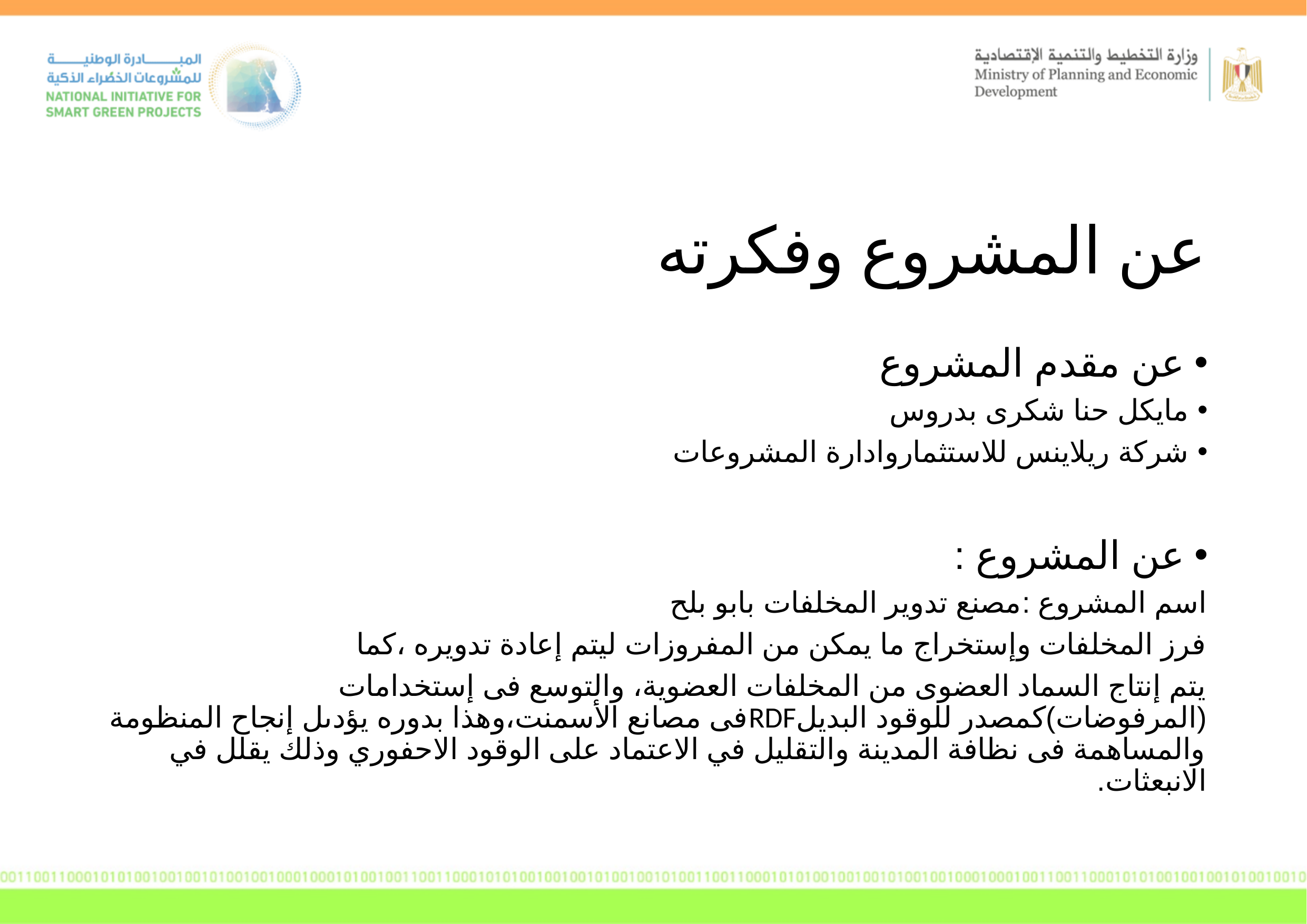

عن المشروع وفكرته
عن مقدم المشروع
مايكل حنا شكرى بدروس
شركة ريلاينس للاستثماروادارة المشروعات

عن المشروع :
اسم المشروع :مصنع تدوير المخلفات بابو بلح
فرز المخلفات وإستخراج ما يمكن من المفروزات ليتم إعادة تدويره ،كما
يتم إنتاج السماد العضوى من المخلفات العضوية، والتوسع فى إستخدامات (المرفوضات)كمصدر للوقود البديلRDFفى مصانع الأسمنت،وهذا بدوره يؤدىل إنجاح المنظومة والمساهمة فى نظافة المدينة والتقليل في الاعتماد على الوقود الاحفوري وذلك يقلل في الانبعثات.